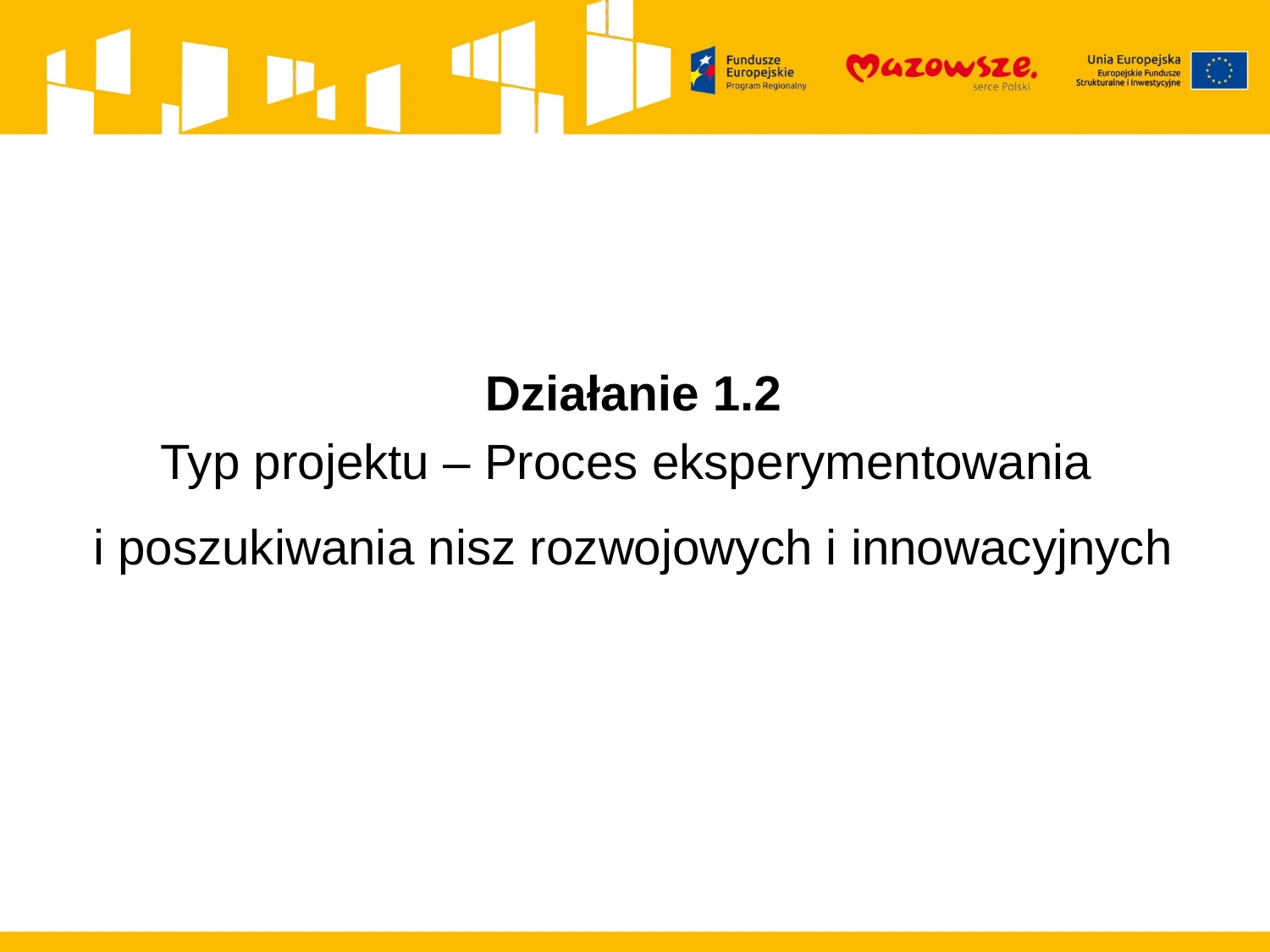

Działanie 1.2
Typ projektu – Proces eksperymentowania
i poszukiwania nisz rozwojowych i innowacyjnych